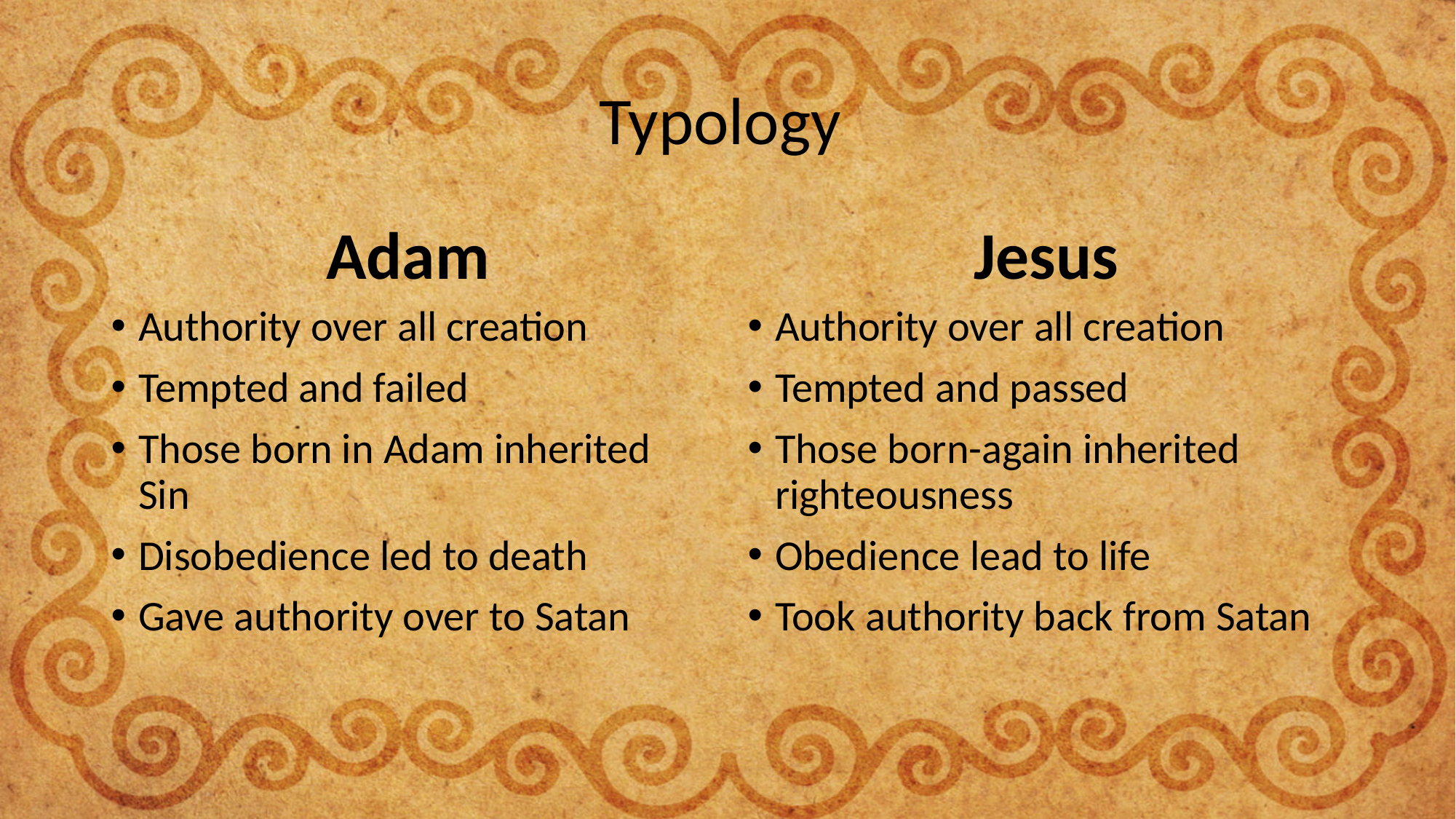

# Typology
Adam
Jesus
Authority over all creation
Tempted and failed
Those born in Adam inherited Sin
Disobedience led to death
Gave authority over to Satan
Authority over all creation
Tempted and passed
Those born-again inherited righteousness
Obedience lead to life
Took authority back from Satan